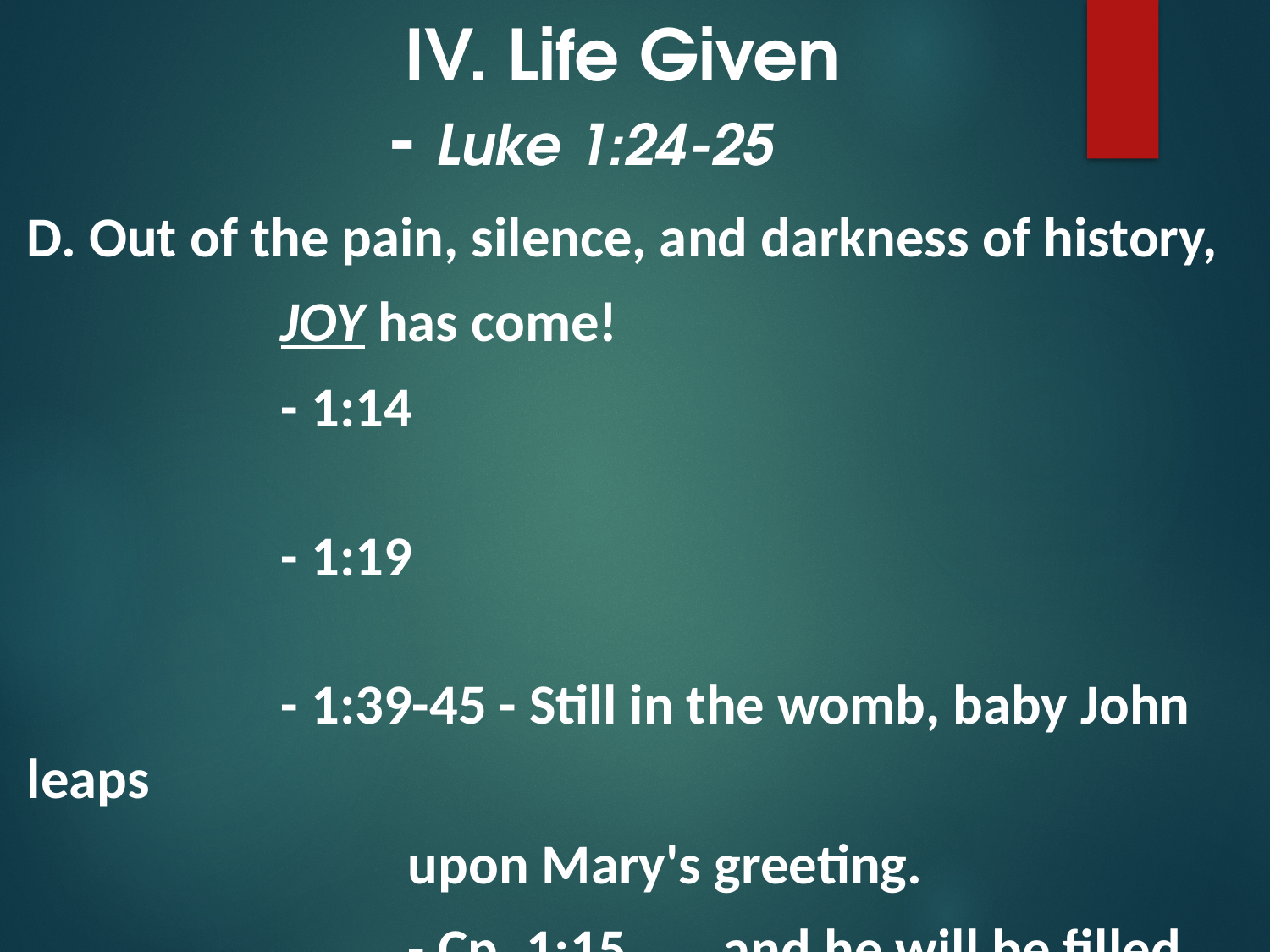

# IV. Life Given - Luke 1:24-25
D. Out of the pain, silence, and darkness of history,
		JOY has come!
		- 1:14 																	- 1:19																	- 1:39-45 - Still in the womb, baby John leaps
			upon Mary's greeting.
			- Cp. 1:15 . . . and he will be filled with the 				   Holy Spirit, even from his mother’s womb. 			   (														 )